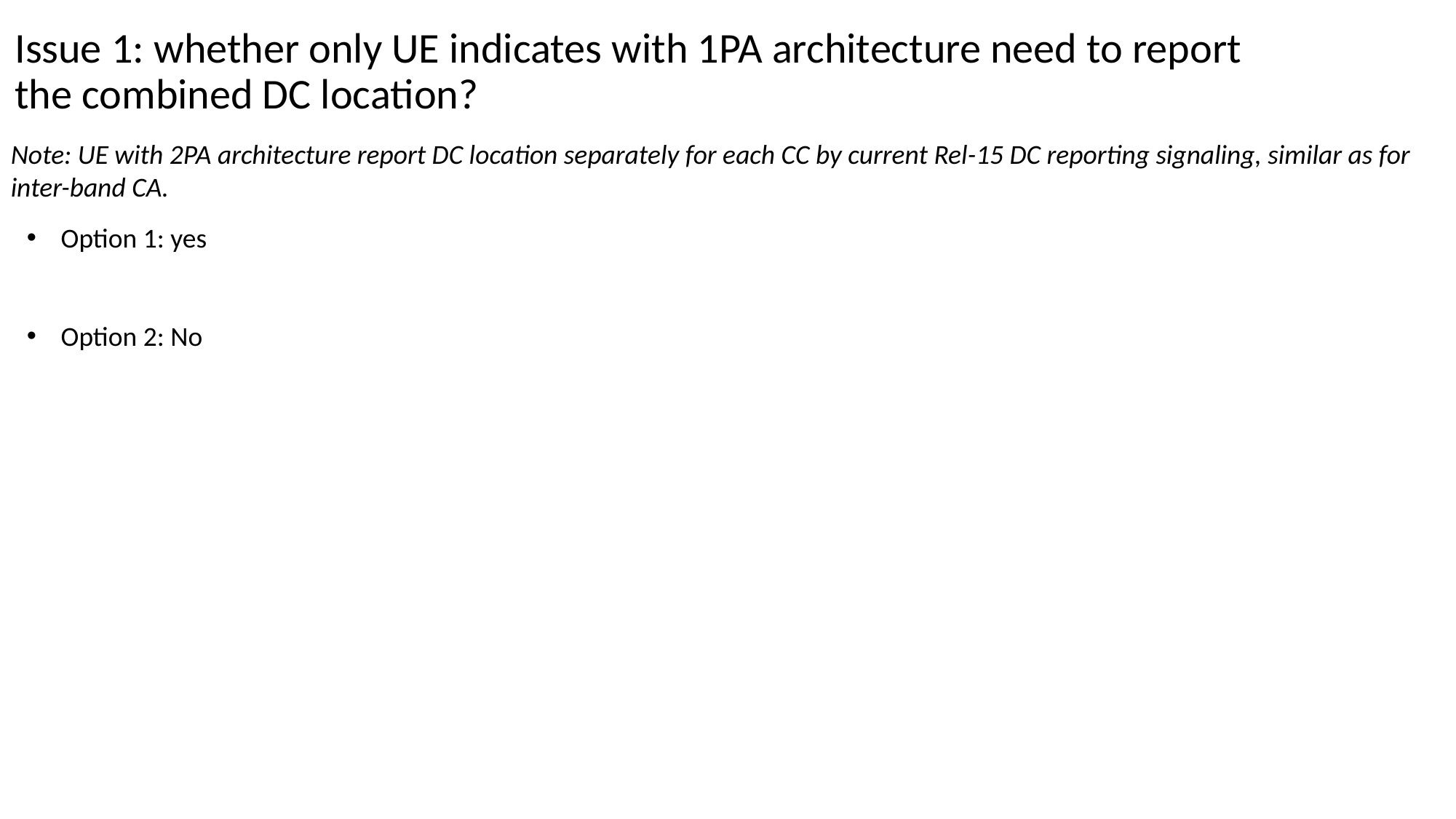

# Issue 1: whether only UE indicates with 1PA architecture need to report the combined DC location?
Note: UE with 2PA architecture report DC location separately for each CC by current Rel-15 DC reporting signaling, similar as for inter-band CA.
Option 1: yes

Option 2: No